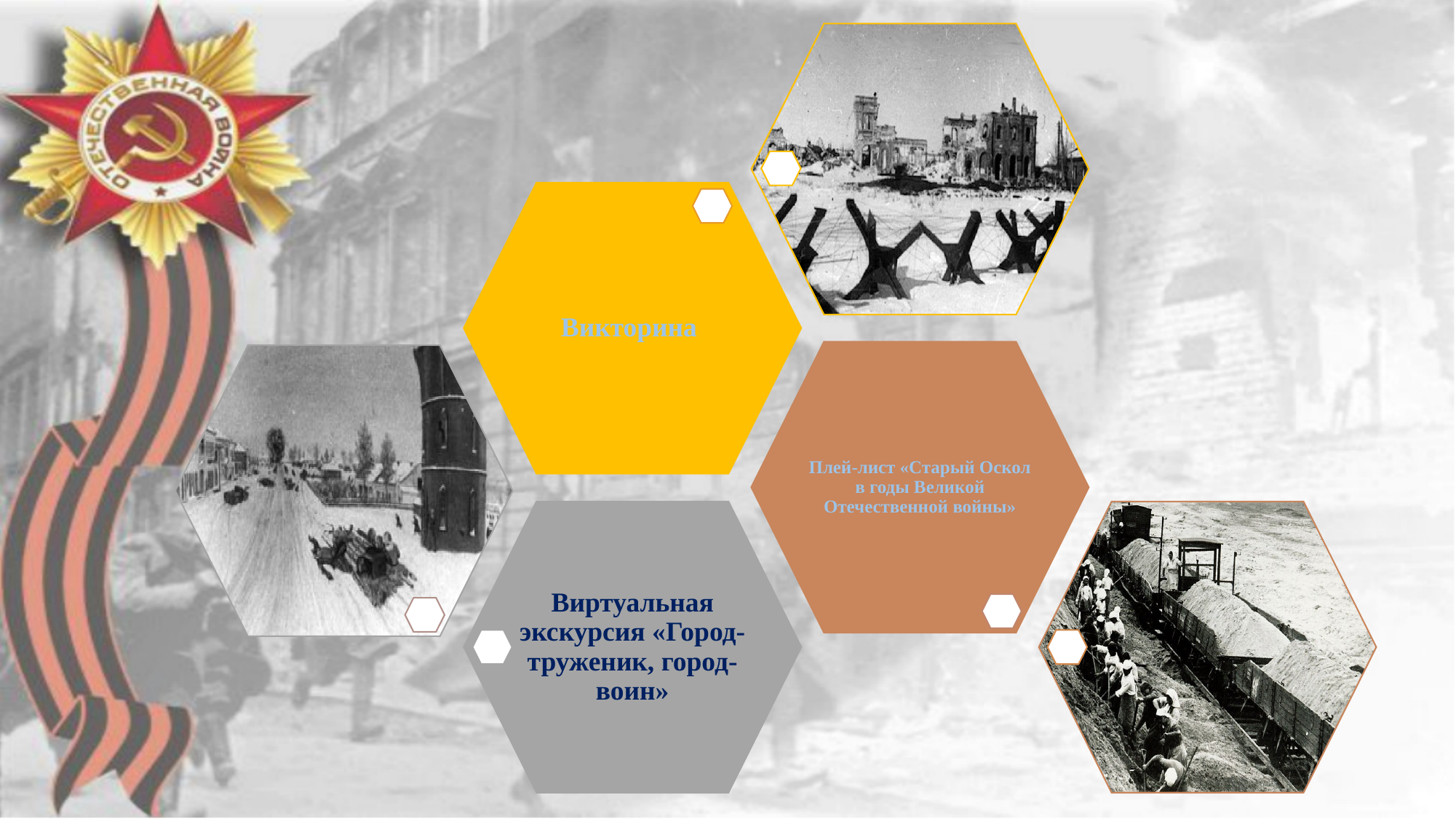

Виртуальная экскурсия «Город-труженик, город-воин»
Плей-лист «Старый Оскол в годы Великой Отечественной войны»
Викторина